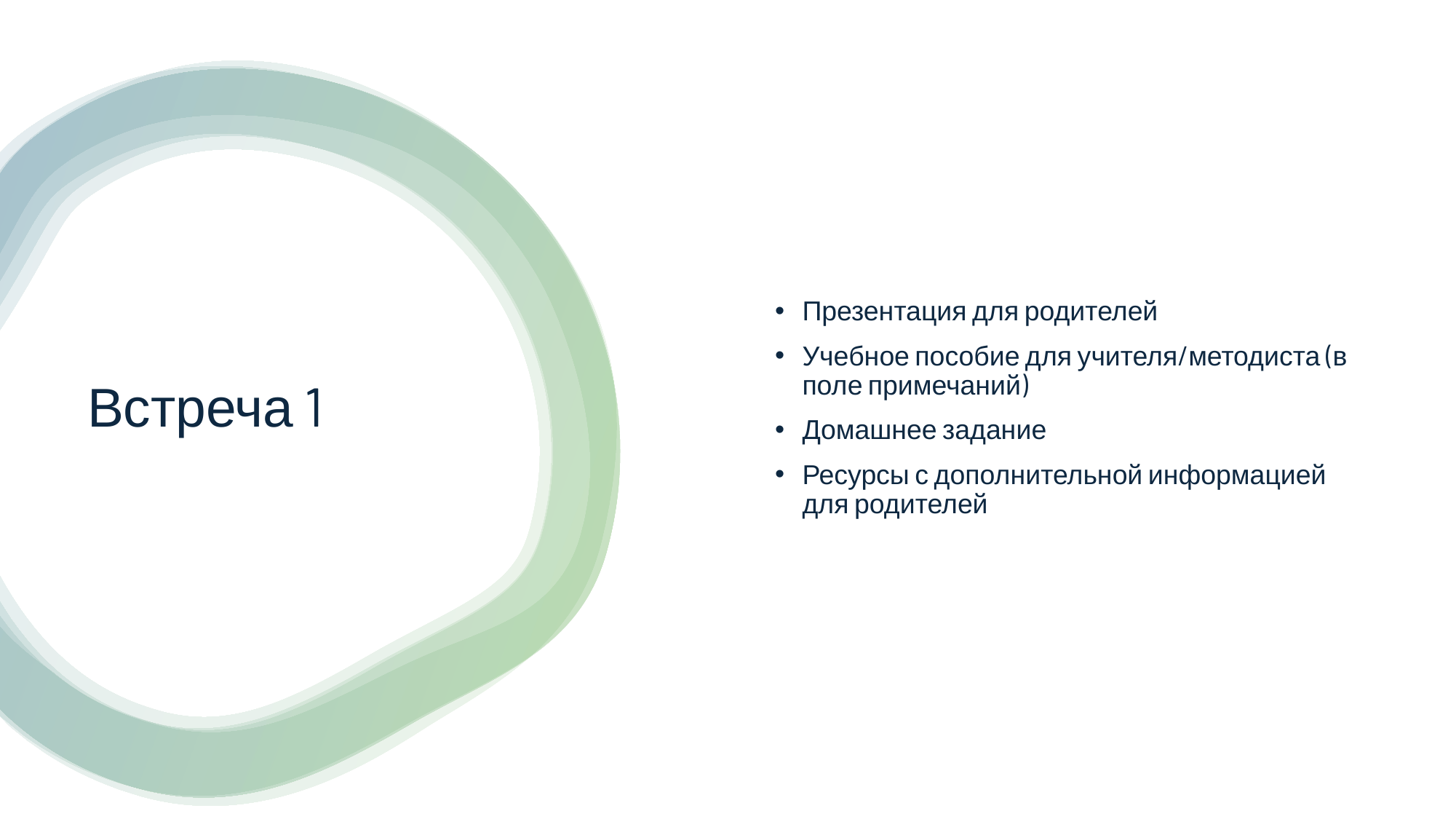

Презентация для родителей
Учебное пособие для учителя/методиста (в поле примечаний)
Домашнее задание
Ресурсы с дополнительной информацией для родителей
# Встреча 1